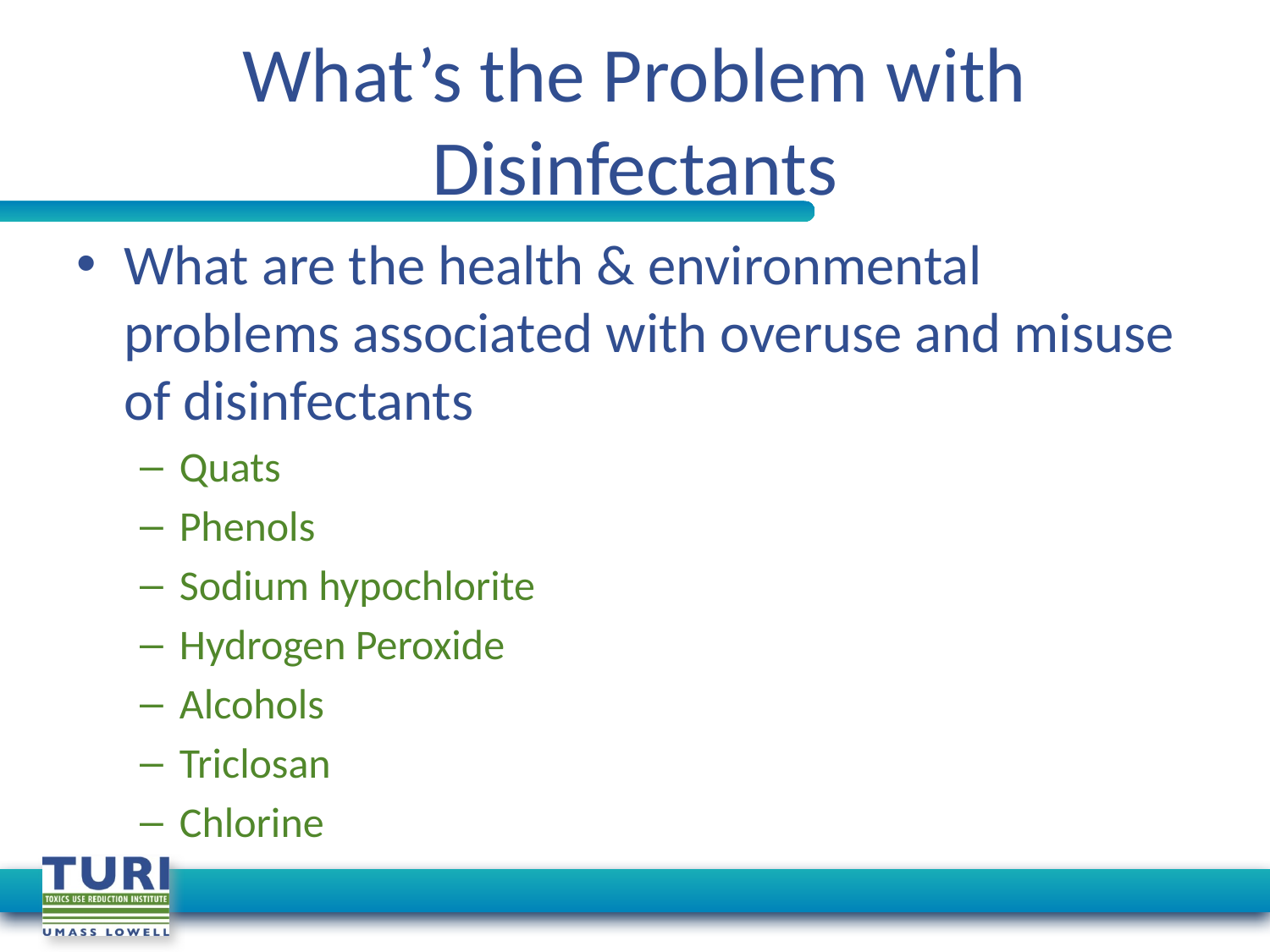

# What’s the Problem with Disinfectants
What are the health & environmental problems associated with overuse and misuse of disinfectants
Quats
Phenols
Sodium hypochlorite
Hydrogen Peroxide
Alcohols
Triclosan
Chlorine